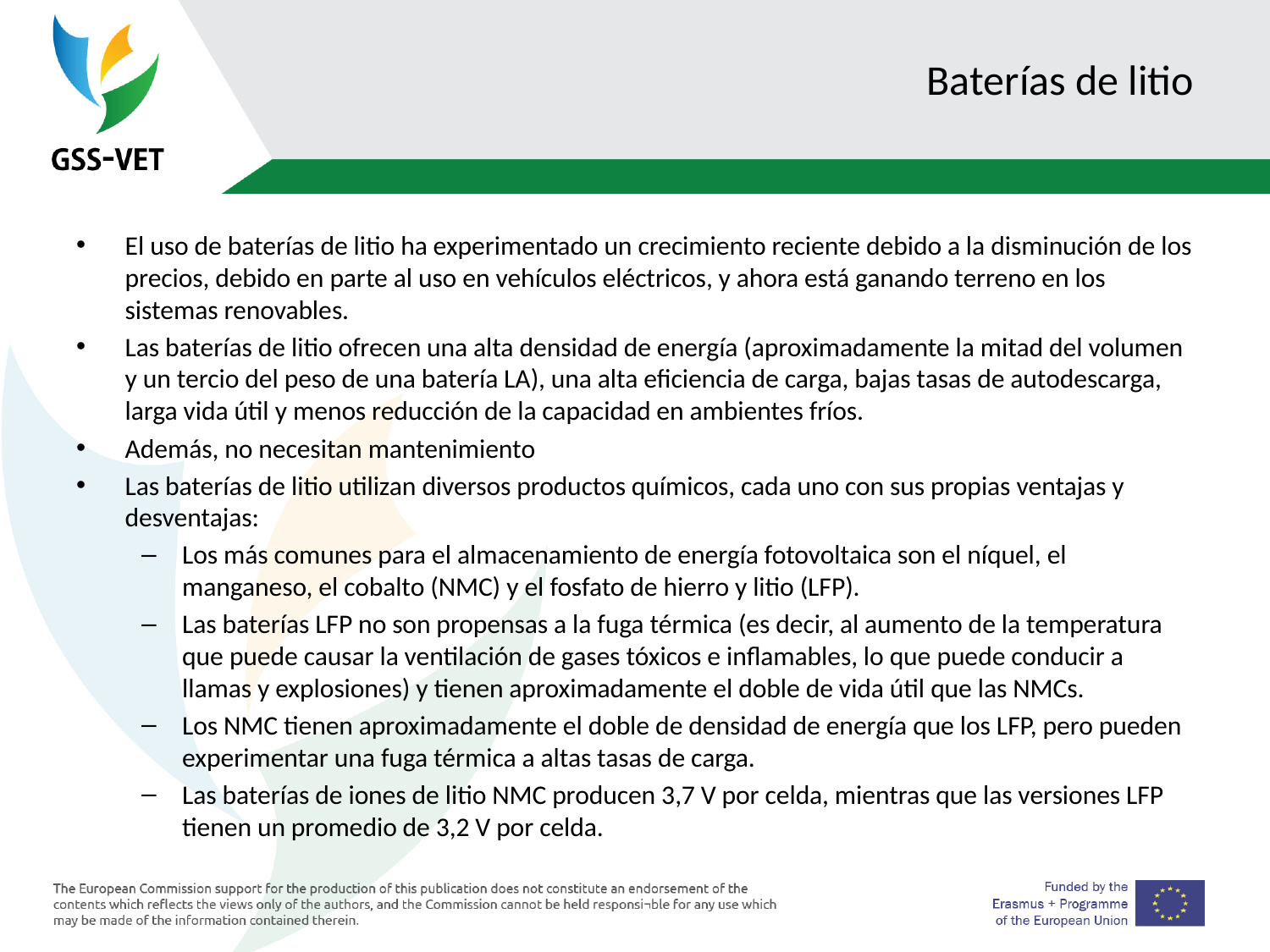

# Baterías de litio
El uso de baterías de litio ha experimentado un crecimiento reciente debido a la disminución de los precios, debido en parte al uso en vehículos eléctricos, y ahora está ganando terreno en los sistemas renovables.
Las baterías de litio ofrecen una alta densidad de energía (aproximadamente la mitad del volumen y un tercio del peso de una batería LA), una alta eficiencia de carga, bajas tasas de autodescarga, larga vida útil y menos reducción de la capacidad en ambientes fríos.
Además, no necesitan mantenimiento
Las baterías de litio utilizan diversos productos químicos, cada uno con sus propias ventajas y desventajas:
Los más comunes para el almacenamiento de energía fotovoltaica son el níquel, el manganeso, el cobalto (NMC) y el fosfato de hierro y litio (LFP).
Las baterías LFP no son propensas a la fuga térmica (es decir, al aumento de la temperatura que puede causar la ventilación de gases tóxicos e inflamables, lo que puede conducir a llamas y explosiones) y tienen aproximadamente el doble de vida útil que las NMCs.
Los NMC tienen aproximadamente el doble de densidad de energía que los LFP, pero pueden experimentar una fuga térmica a altas tasas de carga.
Las baterías de iones de litio NMC producen 3,7 V por celda, mientras que las versiones LFP tienen un promedio de 3,2 V por celda.